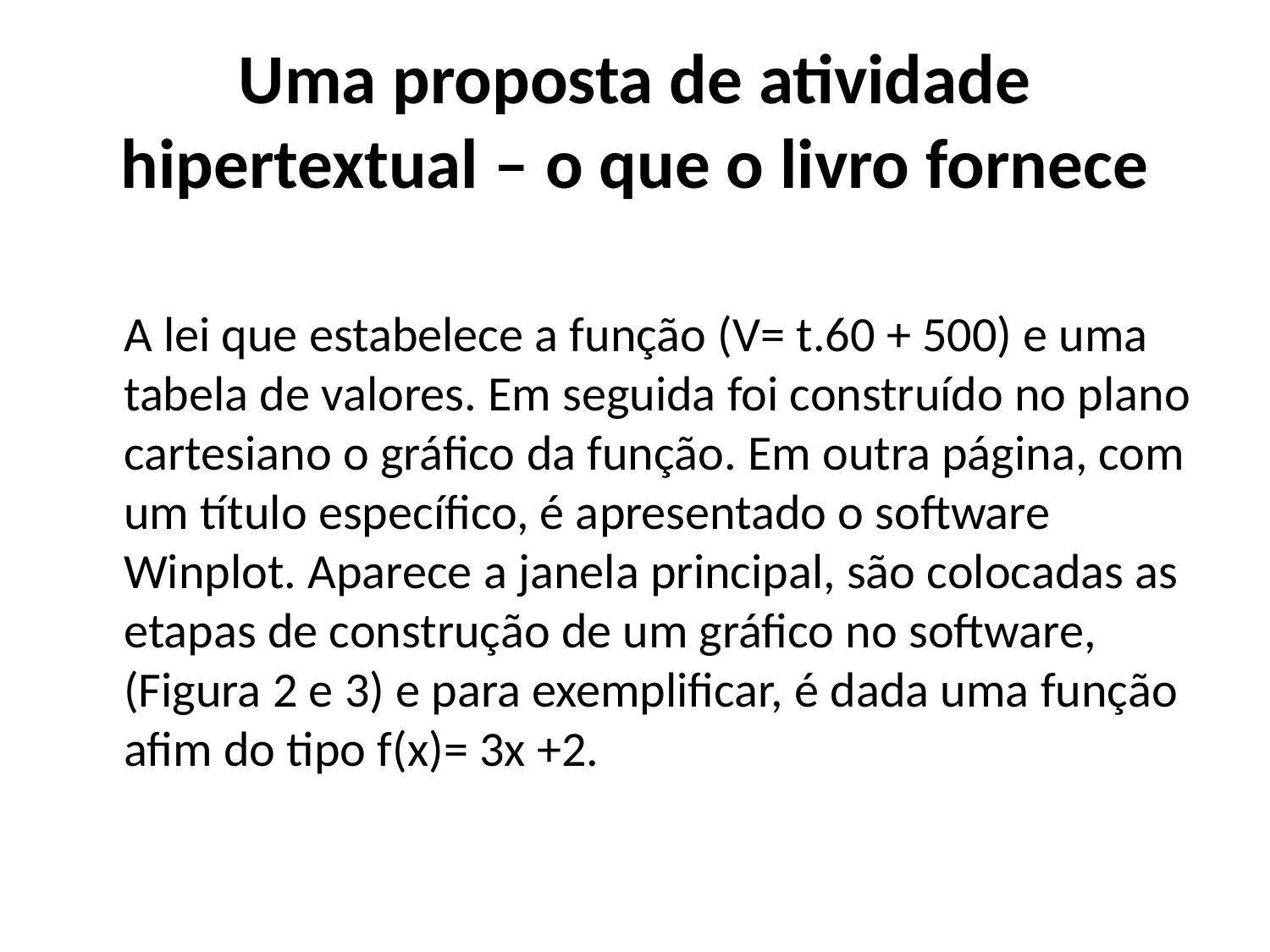

# Uma proposta de atividade hipertextual – o que o livro fornece
	A lei que estabelece a função (V= t.60 + 500) e uma tabela de valores. Em seguida foi construído no plano cartesiano o gráfico da função. Em outra página, com um título específico, é apresentado o software Winplot. Aparece a janela principal, são colocadas as etapas de construção de um gráfico no software,(Figura 2 e 3) e para exemplificar, é dada uma função afim do tipo f(x)= 3x +2.